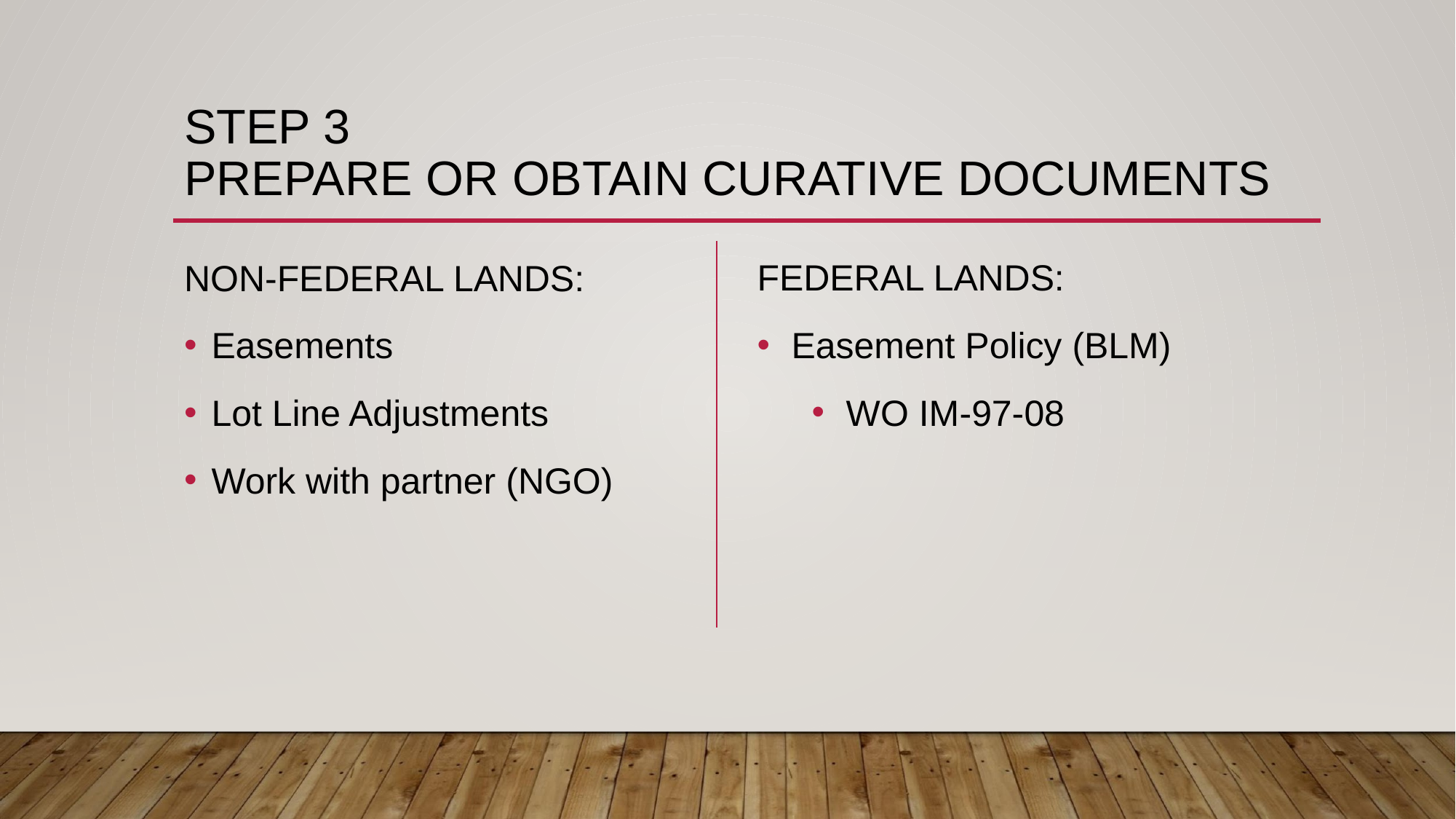

# STEP 3 PREPARE OR OBTAIN CURATIVE DOCUMENTS
FEDERAL LANDS:
Easement Policy (BLM)
WO IM-97-08

NON-FEDERAL LANDS:
Easements
Lot Line Adjustments
Work with partner (NGO)